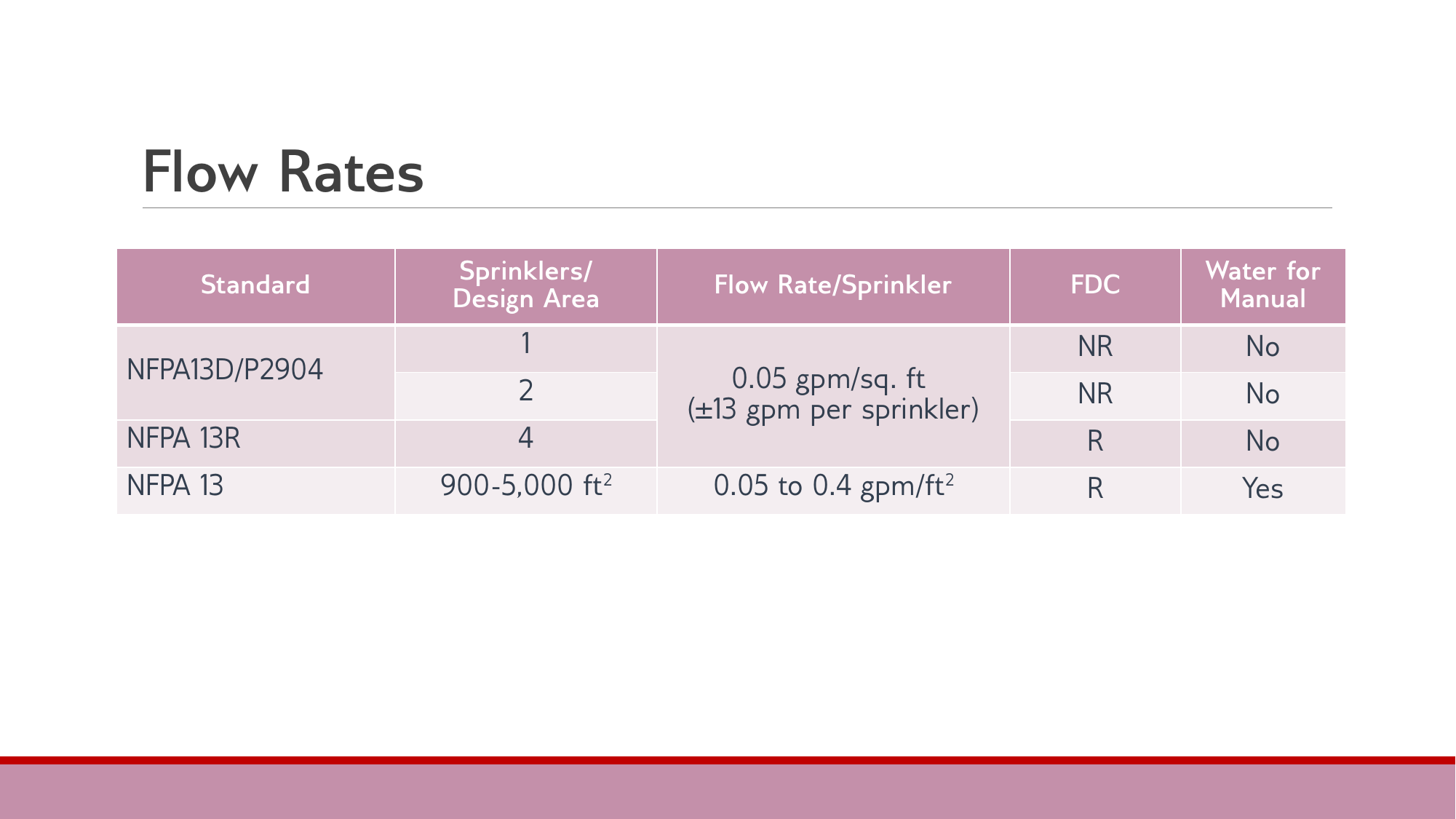

Design Criteria: Application
# Flow Rates
| Standard | Sprinklers/ Design Area | Flow Rate/Sprinkler | FDC | Water for Manual |
| --- | --- | --- | --- | --- |
| NFPA13D/P2904 | 1 | 0.05 gpm/sq. ft (±13 gpm per sprinkler) | NR | No |
|  | 2 |  | NR | No |
| NFPA 13R | 4 |  | R | No |
| NFPA 13 | 900-5,000 ft2 | 0.05 to 0.4 gpm/ft2 | R | Yes |